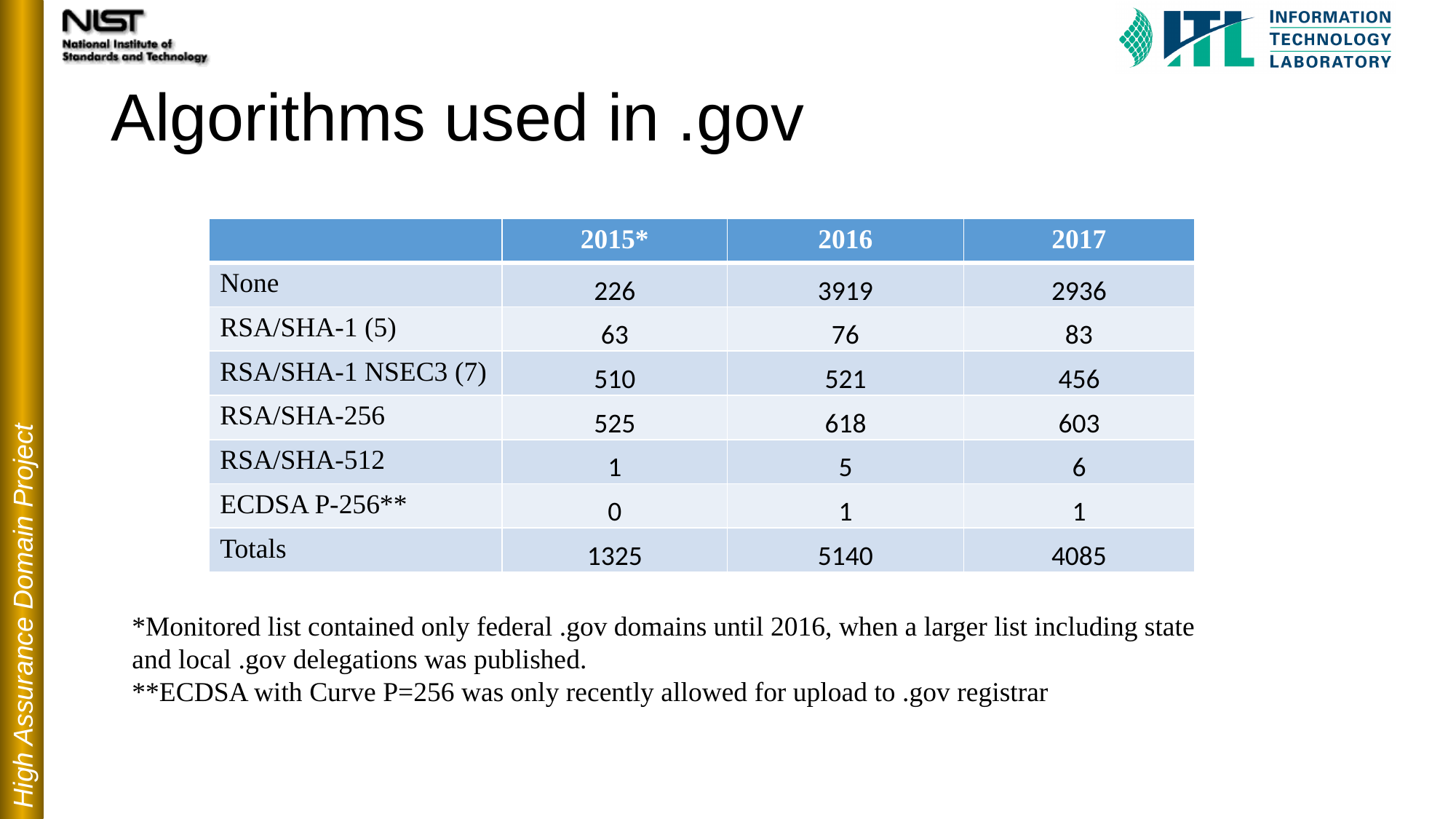

# Algorithms used in .gov
|  | 2015\* | 2016 | 2017 |
| --- | --- | --- | --- |
| None | 226 | 3919 | 2936 |
| RSA/SHA-1 (5) | 63 | 76 | 83 |
| RSA/SHA-1 NSEC3 (7) | 510 | 521 | 456 |
| RSA/SHA-256 | 525 | 618 | 603 |
| RSA/SHA-512 | 1 | 5 | 6 |
| ECDSA P-256\*\* | 0 | 1 | 1 |
| Totals | 1325 | 5140 | 4085 |
*Monitored list contained only federal .gov domains until 2016, when a larger list including state and local .gov delegations was published.
**ECDSA with Curve P=256 was only recently allowed for upload to .gov registrar